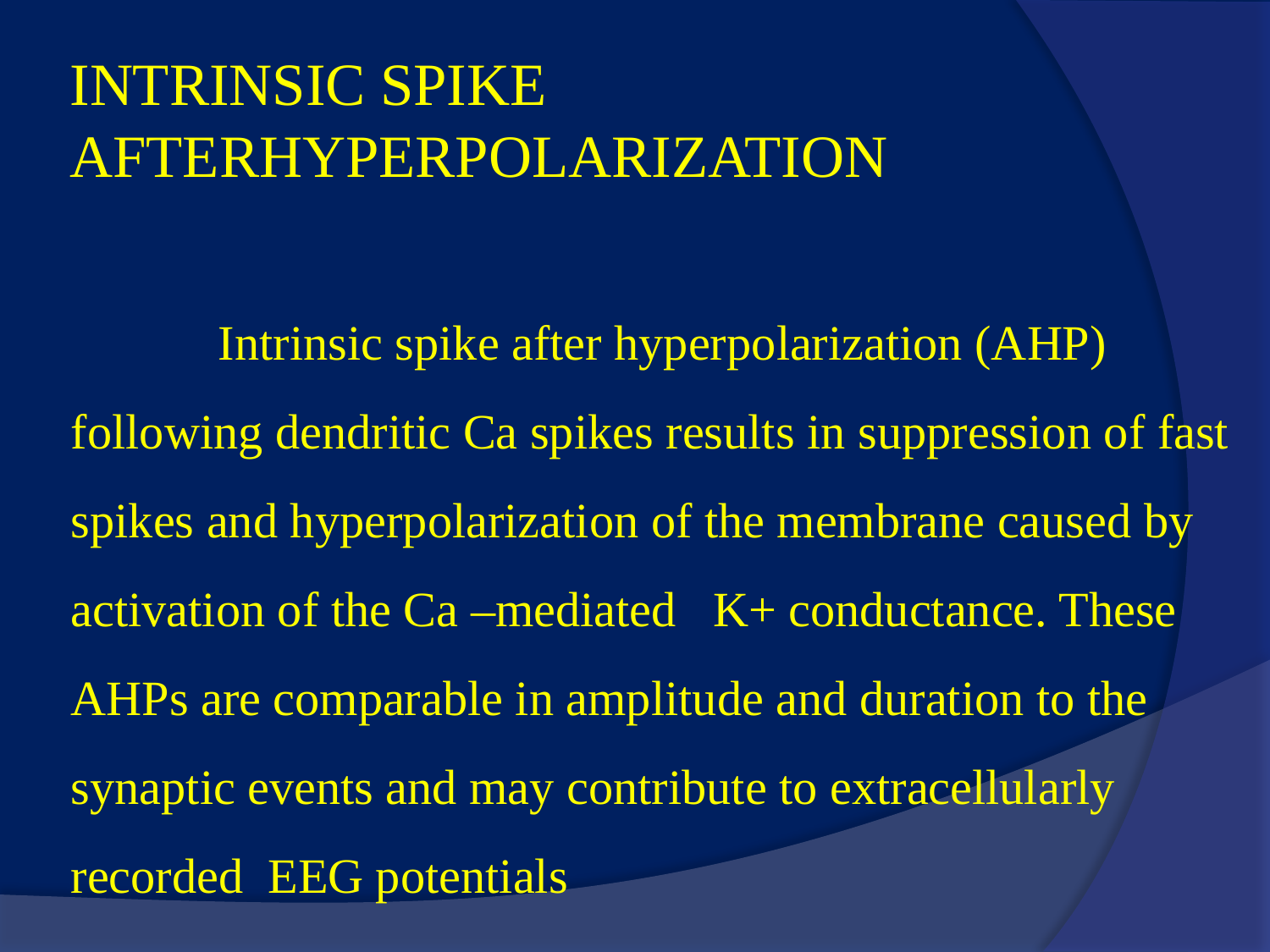

# INTRINSIC SPIKE AFTERHYPERPOLARIZATION
            Intrinsic spike after hyperpolarization (AHP) following dendritic Ca spikes results in suppression of fast spikes and hyperpolarization of the membrane caused by activation of the Ca –mediated   K+ conductance. These AHPs are comparable in amplitude and duration to the synaptic events and may contribute to extracellularly recorded  EEG potentials